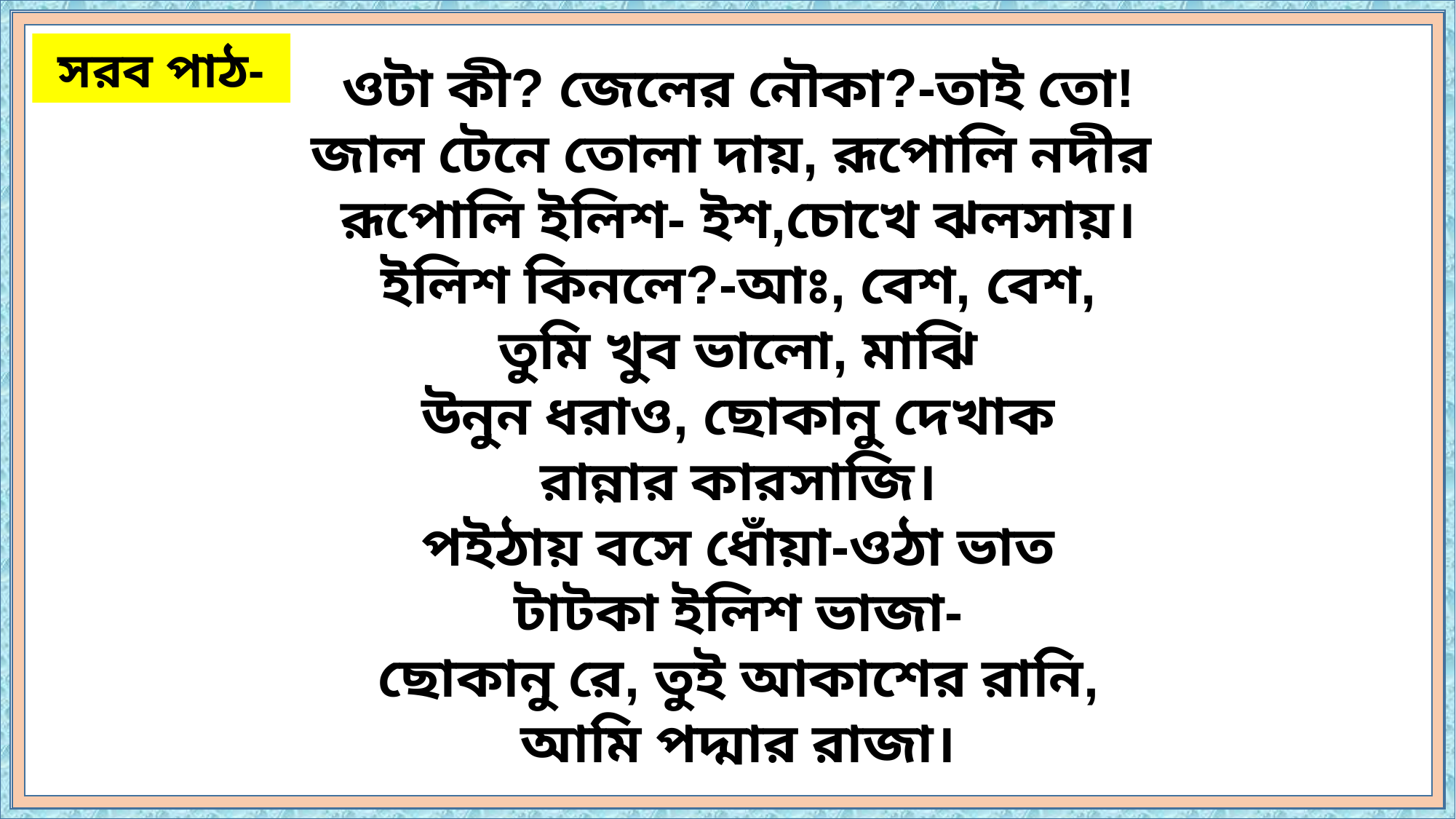

সরব পাঠ-
ওটা কী? জেলের নৌকা?-তাই তো!
জাল টেনে তোলা দায়, রূপোলি নদীর
রূপোলি ইলিশ- ইশ,চোখে ঝলসায়।
ইলিশ কিনলে?-আঃ, বেশ, বেশ,
তুমি খুব ভালো, মাঝি
উনুন ধরাও, ছোকানু দেখাক
রান্নার কারসাজি।
পইঠায় বসে ধোঁয়া-ওঠা ভাত
টাটকা ইলিশ ভাজা-
ছোকানু রে, তুই আকাশের রানি,
আমি পদ্মার রাজা।